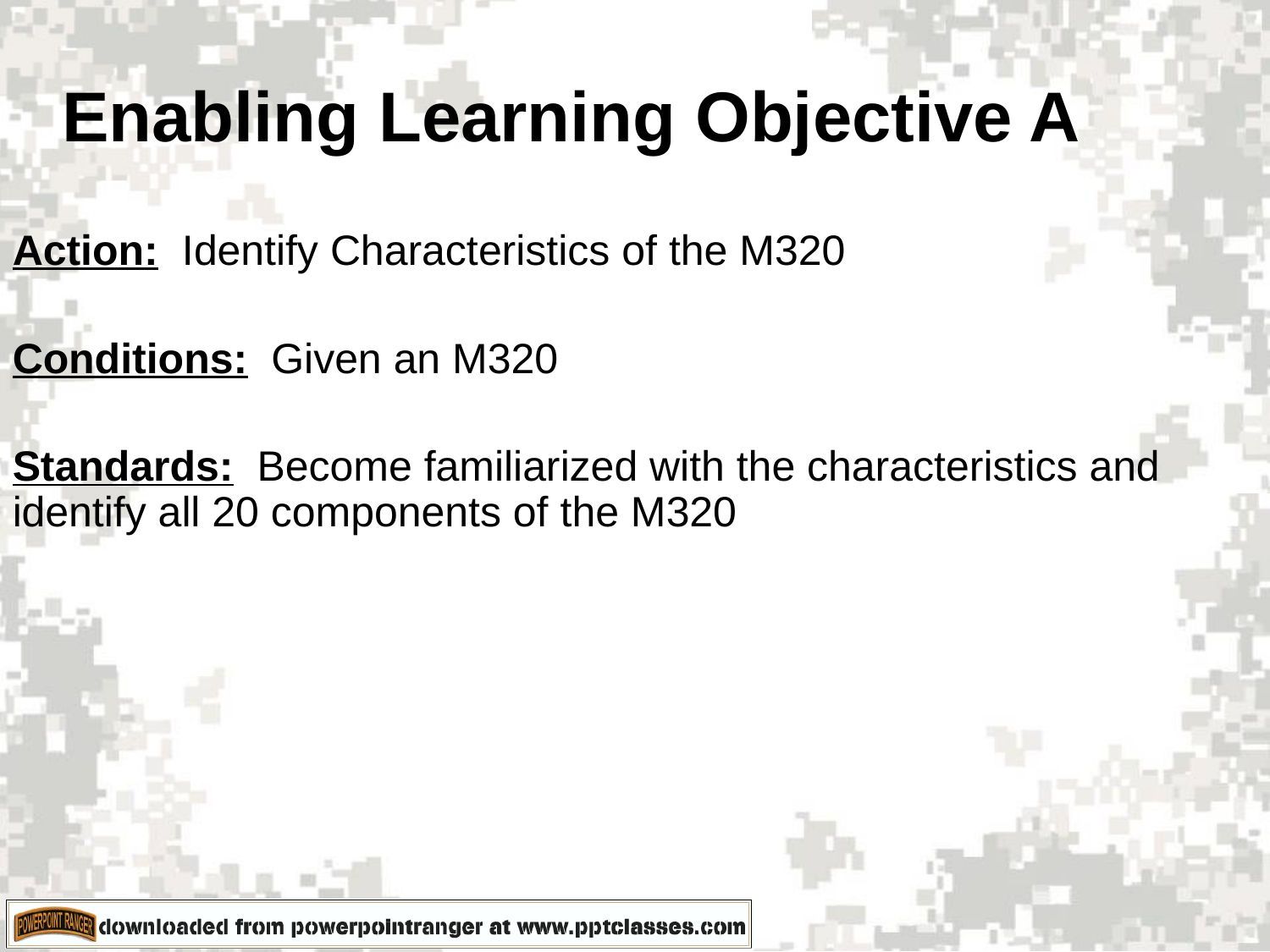

Enabling Learning Objective A
Action:  Identify Characteristics of the M320

Conditions:  Given an M320

Standards:  Become familiarized with the characteristics and identify all 20 components of the M320